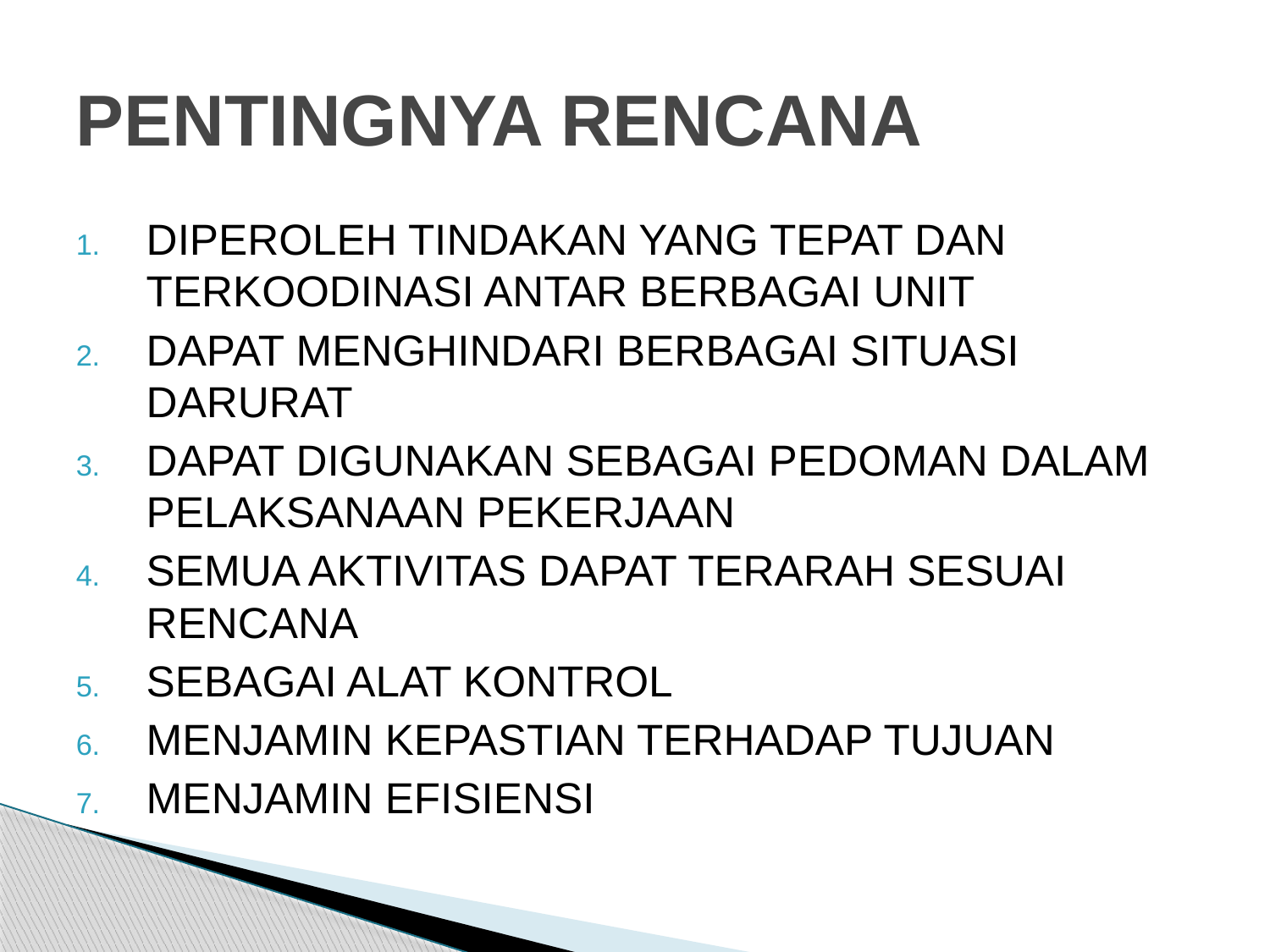

# PENTINGNYA RENCANA
DIPEROLEH TINDAKAN YANG TEPAT DAN TERKOODINASI ANTAR BERBAGAI UNIT
DAPAT MENGHINDARI BERBAGAI SITUASI DARURAT
DAPAT DIGUNAKAN SEBAGAI PEDOMAN DALAM PELAKSANAAN PEKERJAAN
SEMUA AKTIVITAS DAPAT TERARAH SESUAI RENCANA
SEBAGAI ALAT KONTROL
MENJAMIN KEPASTIAN TERHADAP TUJUAN
MENJAMIN EFISIENSI